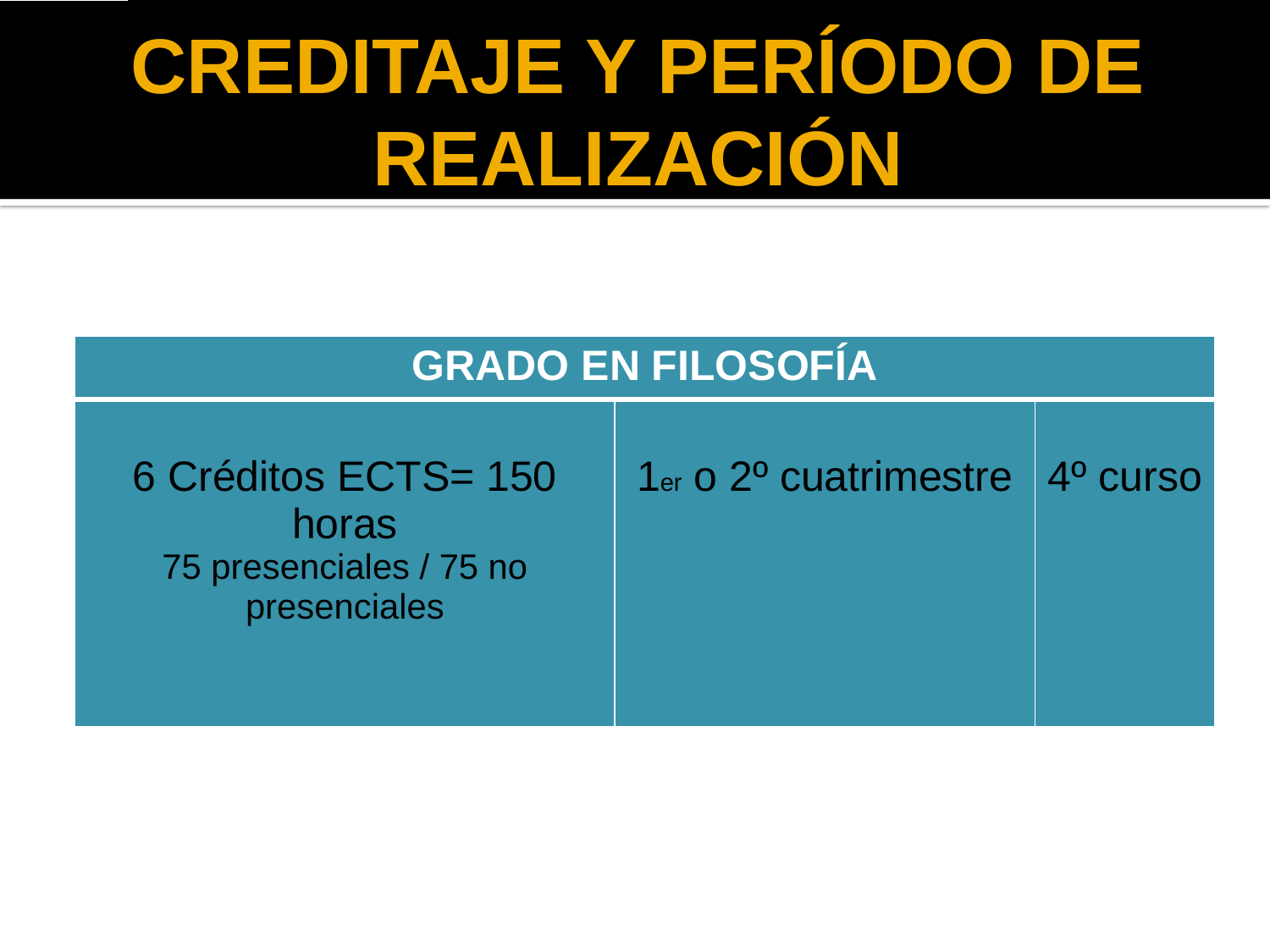

# CREDITAJE Y PERÍODO DE REALIZACIÓN
| GRADO EN FILOSOFÍA |  |  |
| --- | --- | --- |
| 6 Créditos ECTS= 150 horas 75 presenciales / 75 no presenciales | 1er o 2º cuatrimestre | 4º curso |